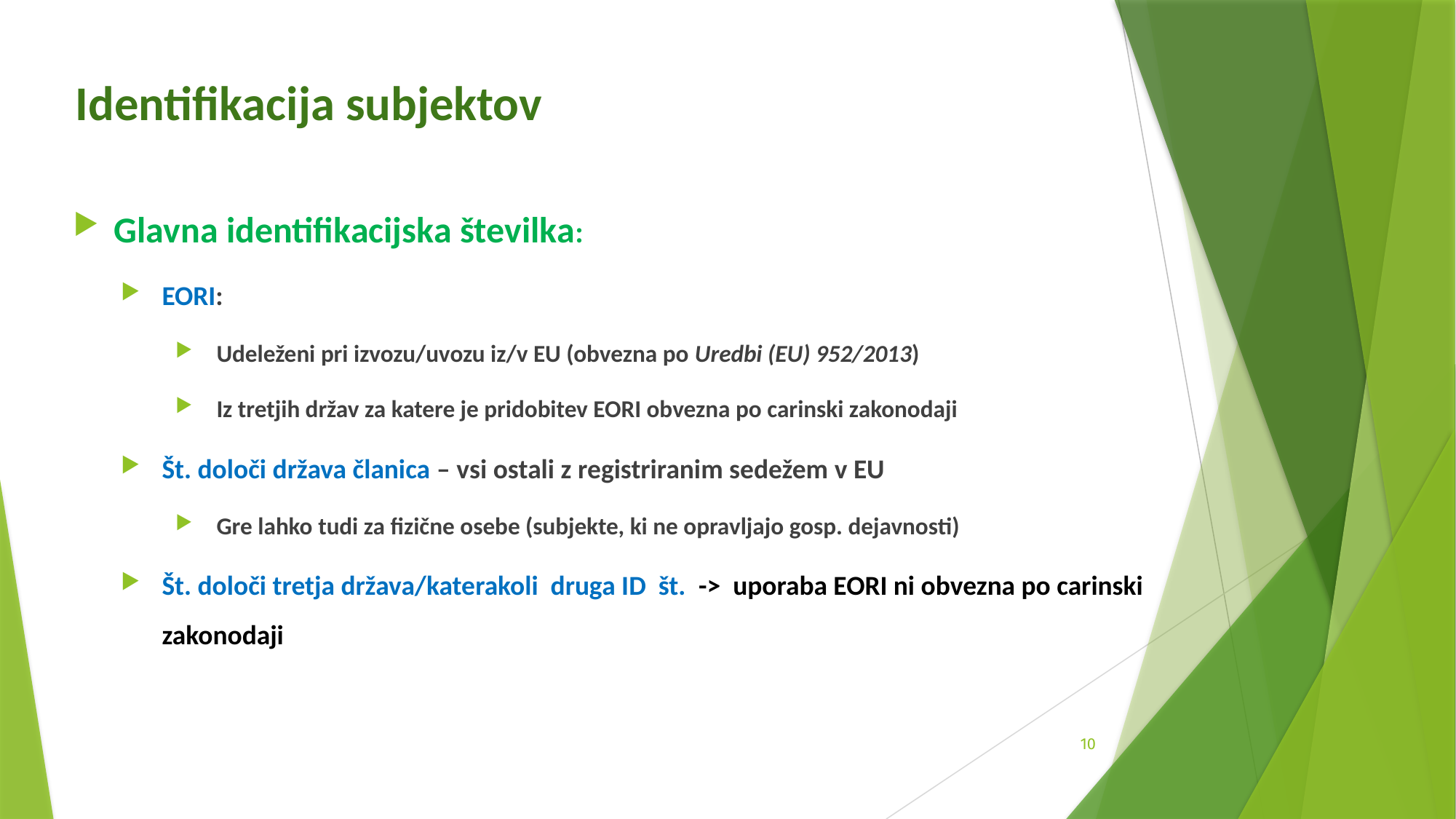

# Identifikacija subjektov

Glavna identifikacijska številka:
EORI:
Udeleženi pri izvozu/uvozu iz/v EU (obvezna po Uredbi (EU) 952/2013)
Iz tretjih držav za katere je pridobitev EORI obvezna po carinski zakonodaji
Št. določi država članica – vsi ostali z registriranim sedežem v EU
Gre lahko tudi za fizične osebe (subjekte, ki ne opravljajo gosp. dejavnosti)
Št. določi tretja država/katerakoli  druga ID  št.  ->  uporaba EORI ni obvezna po carinski zakonodaji

10